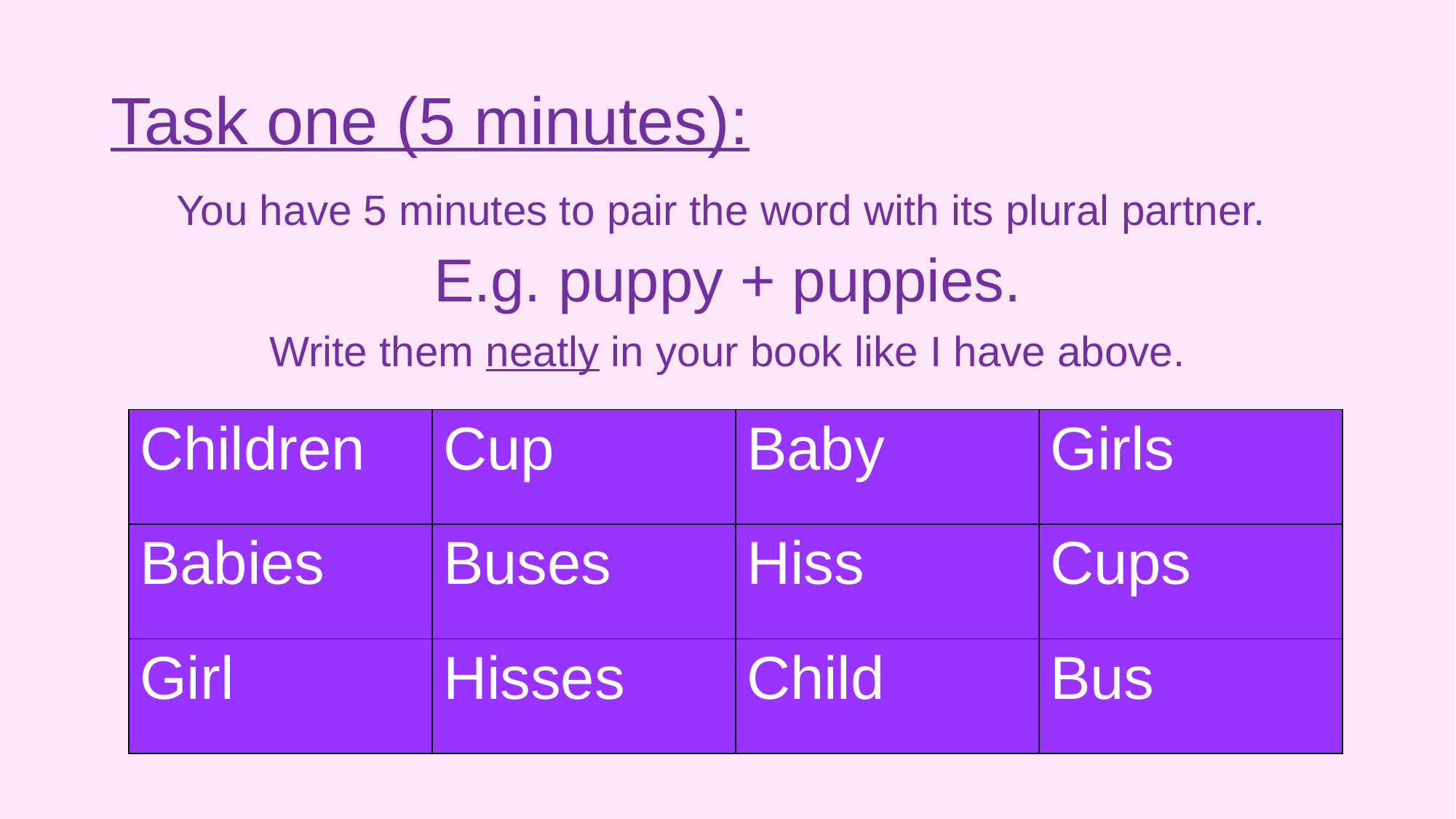

# Task one (5 minutes):
You have 5 minutes to pair the word with its plural partner.
E.g. puppy + puppies.
Write them neatly in your book like I have above.

| Children | Cup | Baby | Girls |
| --- | --- | --- | --- |
| Babies | Buses | Hiss | Cups |
| Girl | Hisses | Child | Bus |